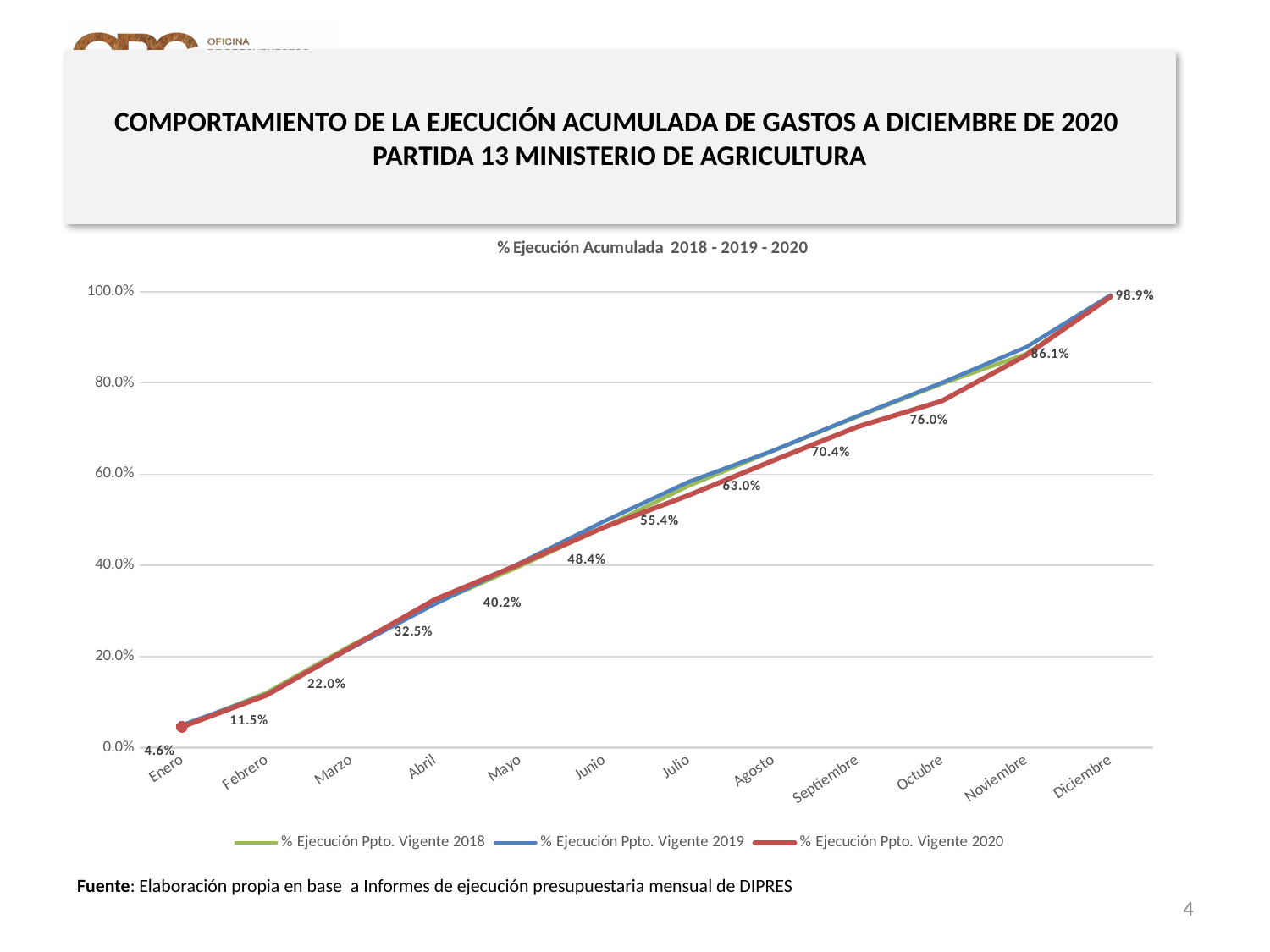

# COMPORTAMIENTO DE LA EJECUCIÓN ACUMULADA DE GASTOS A DICIEMBRE DE 2020 PARTIDA 13 MINISTERIO DE AGRICULTURA

### Chart: % Ejecución Acumulada  2018 - 2019 - 2020

| Category | % Ejecución Ppto. Vigente 2018 | % Ejecución Ppto. Vigente 2019 | % Ejecución Ppto. Vigente 2020 |
|---|---|---|---|
| Enero | 0.04653272087037645 | 0.04935970846481639 | 0.04550612234390032 |
| Febrero | 0.12023375520392118 | 0.11650833832651834 | 0.11491136199166692 |
| Marzo | 0.22398495777687313 | 0.21789340508221777 | 0.22005666775595142 |
| Abril | 0.31640689762508106 | 0.3154675238915929 | 0.3251600451573499 |
| Mayo | 0.3978350606260819 | 0.40454346833866656 | 0.4024433856505516 |
| Junio | 0.48362586221545856 | 0.4966915247202531 | 0.4837133476633103 |
| Julio | 0.574251571757703 | 0.582893653586059 | 0.553566435218116 |
| Agosto | 0.6509155223890355 | 0.6514390601516413 | 0.629544886973718 |
| Septiembre | 0.7259264921739206 | 0.7274679163845854 | 0.7037022658666444 |
| Octubre | 0.798161808868864 | 0.8001575178560397 | 0.7602842946472841 |
| Noviembre | 0.8638048990357551 | 0.8785404415506591 | 0.8608041974673344 |
| Diciembre | 0.9880236065226864 | 0.9925165698323377 | 0.9892494750160886 |
Fuente: Elaboración propia en base  a Informes de ejecución presupuestaria mensual de DIPRES
4